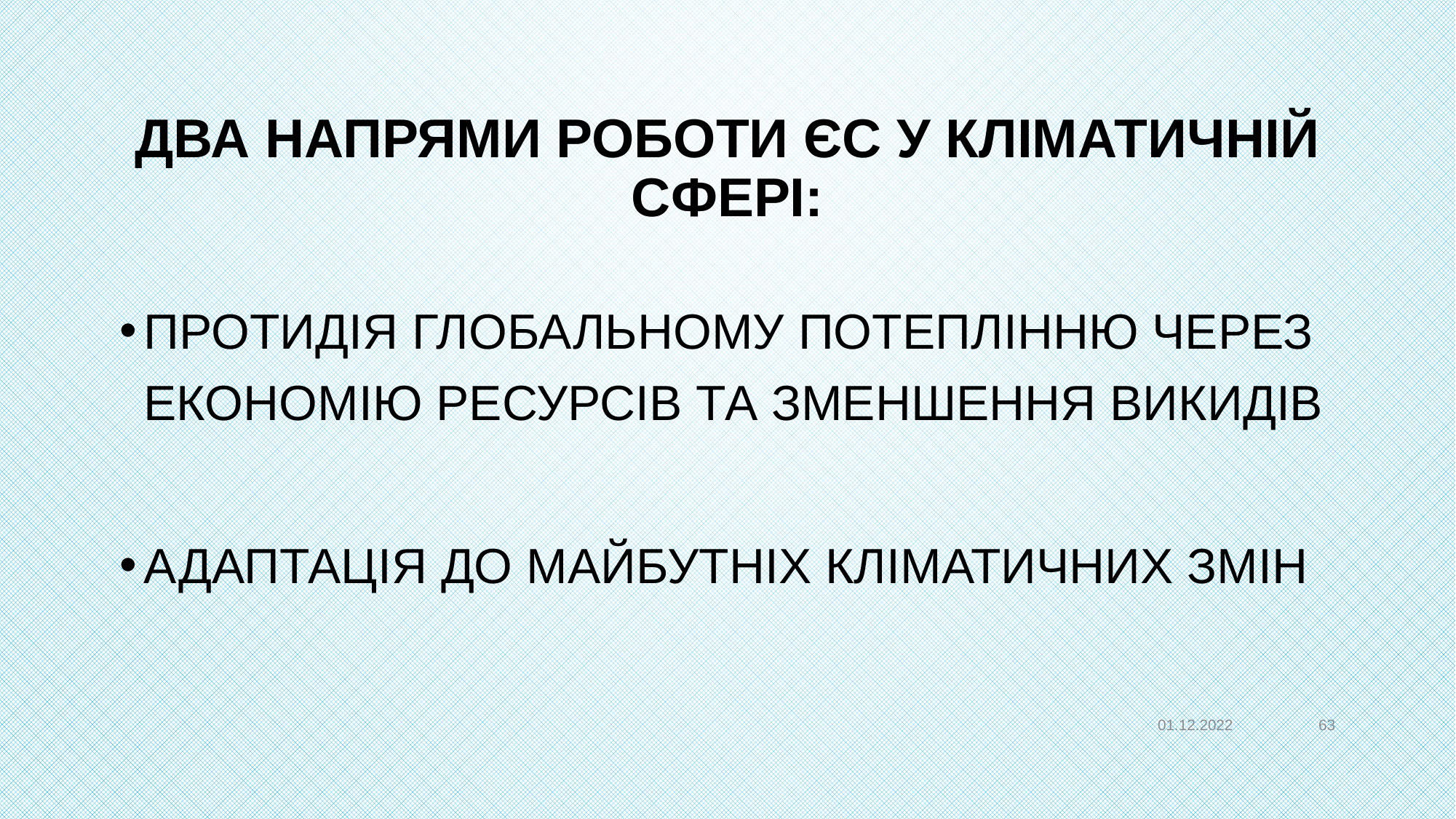

# ДВА напрями роботи ЄС у кліматичній сфері:
Протидія глобальному потеплінню через економію ресурсів та зменшення викидів

Адаптація до майбутніх кліматичних змін
01.12.2022
63